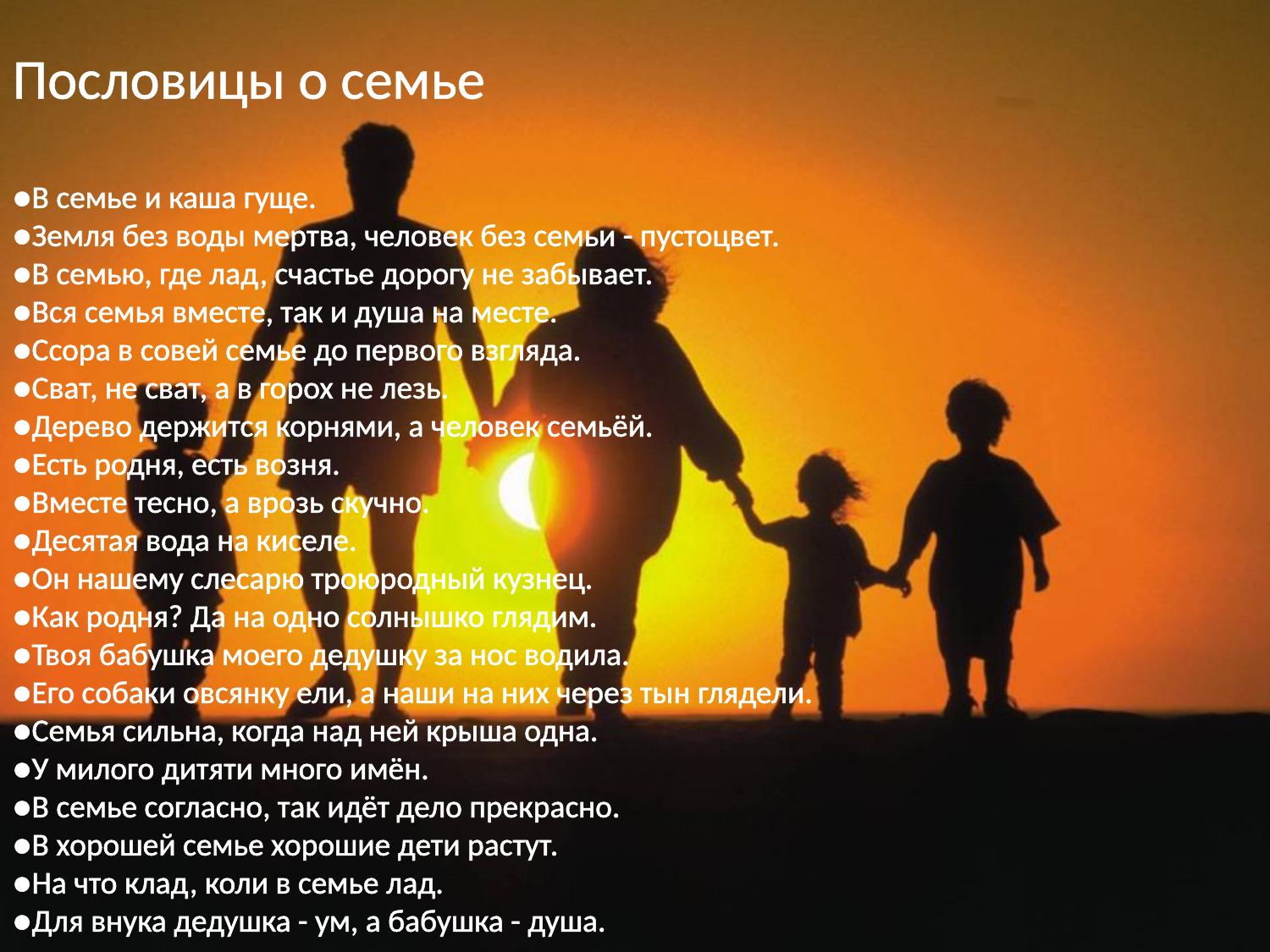

Пословицы о семье
●В семье и каша гуще.
●Земля без воды мертва, человек без семьи - пустоцвет.
●В семью, где лад, счастье дорогу не забывает.
●Вся семья вместе, так и душа на месте.
●Ссора в совей семье до первого взгляда.
●Сват, не сват, а в горох не лезь.
●Дерево держится корнями, а человек семьёй.
●Есть родня, есть возня.
●Вместе тесно, а врозь скучно.
●Десятая вода на киселе.
●Он нашему слесарю троюродный кузнец.
●Как родня? Да на одно солнышко глядим.
●Твоя бабушка моего дедушку за нос водила.
●Его собаки овсянку ели, а наши на них через тын глядели.
●Семья сильна, когда над ней крыша одна.
●У милого дитяти много имён.
●В семье согласно, так идёт дело прекрасно.
●В хорошей семье хорошие дети растут.
●На что клад, коли в семье лад.
●Для внука дедушка - ум, а бабушка - душа.